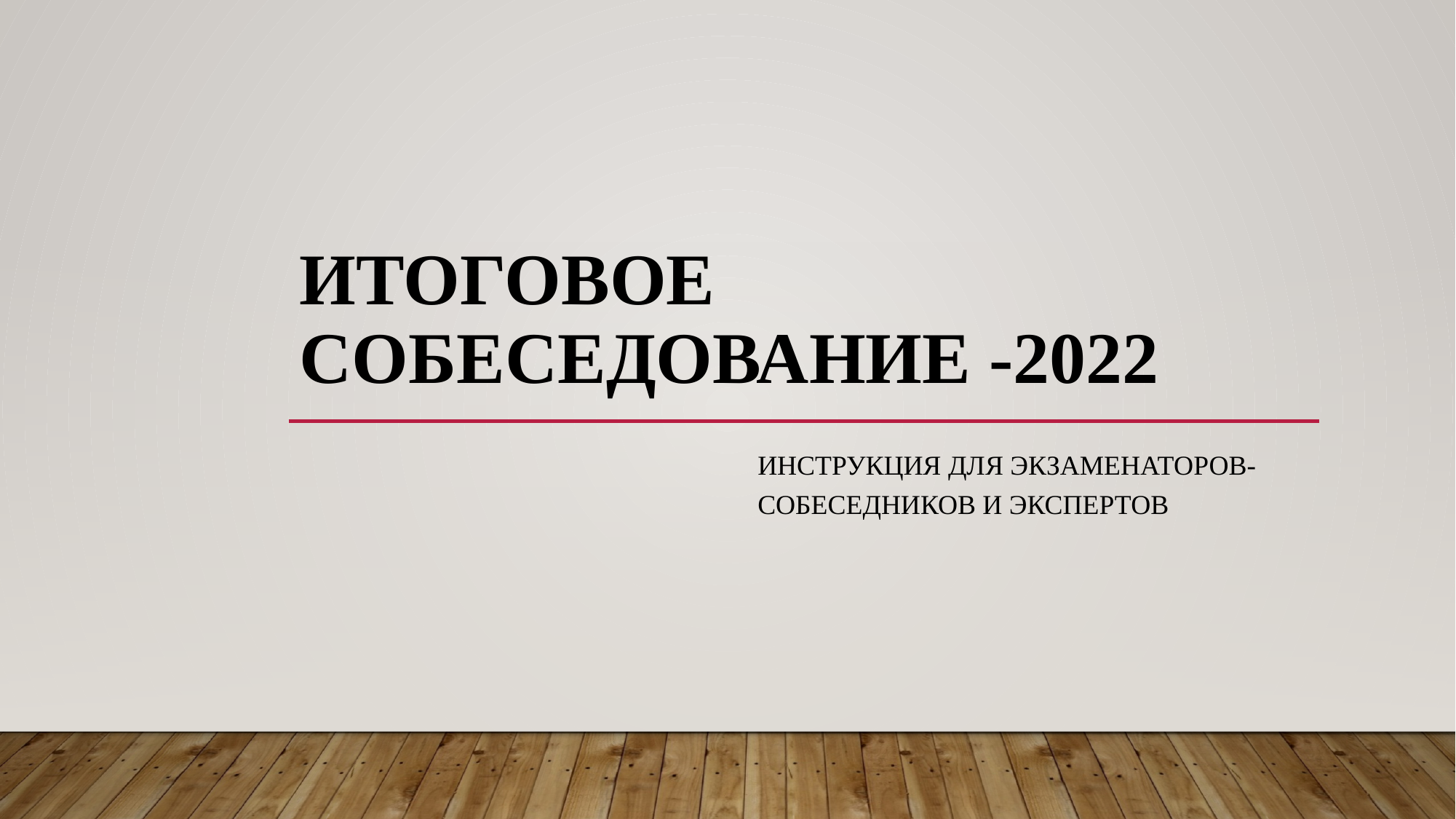

# Итоговое собеседование -2022
Инструкция для экзаменаторов-собеседников и экспертов